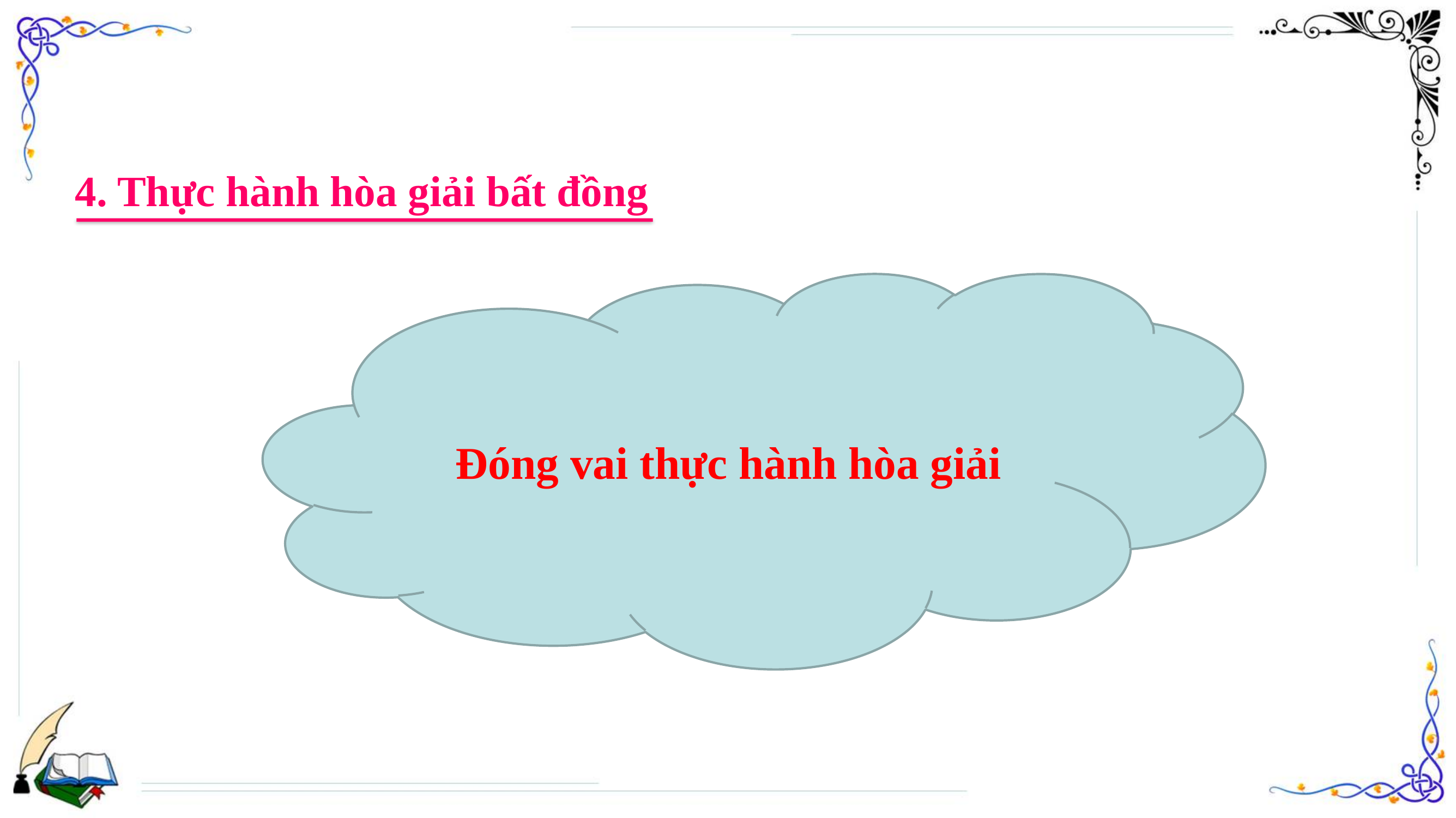

4. Thực hành hòa giải bất đồng
Đóng vai thực hành hòa giải